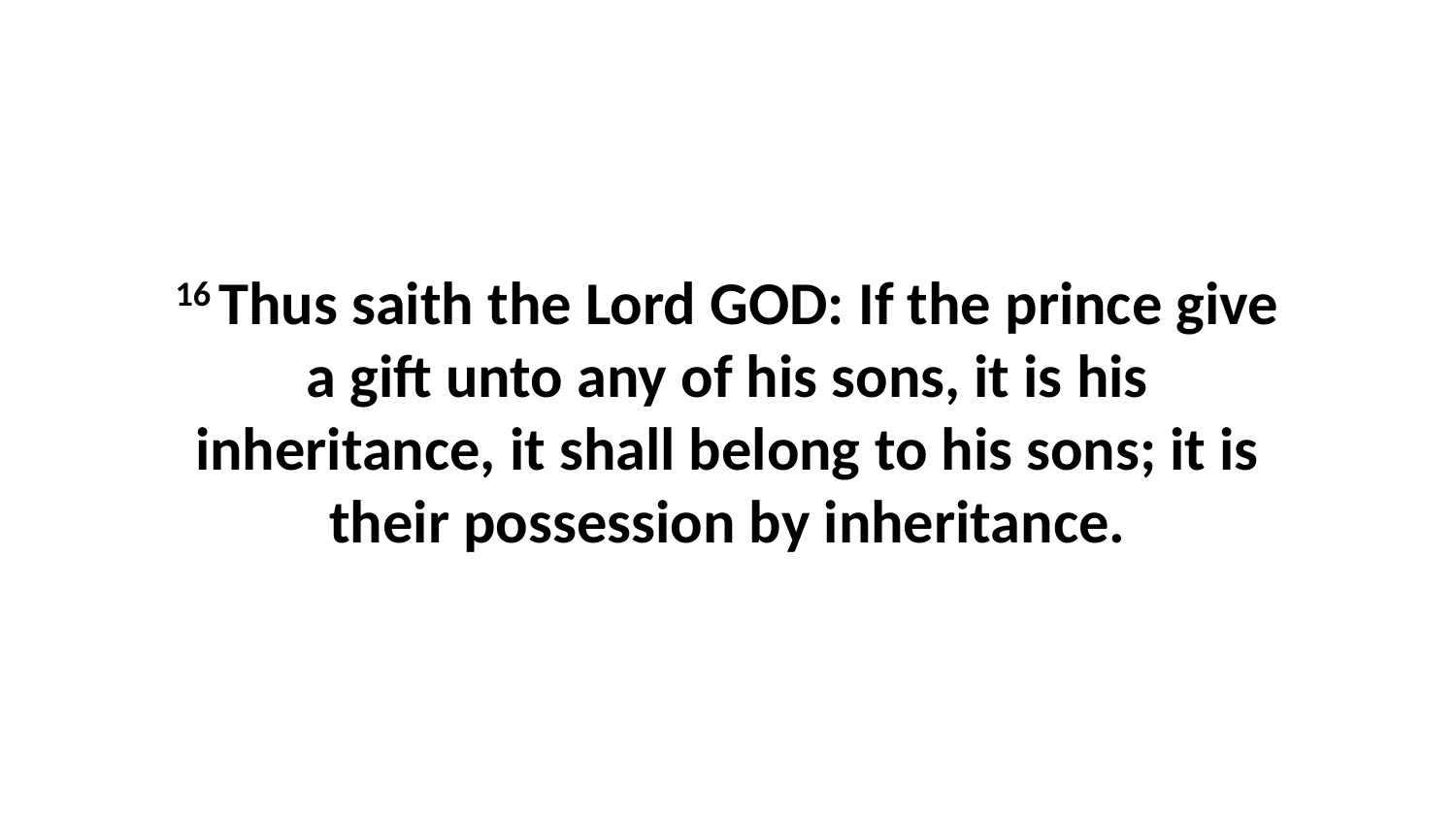

16 Thus saith the Lord GOD: If the prince give a gift unto any of his sons, it is his inheritance, it shall belong to his sons; it is their possession by inheritance.